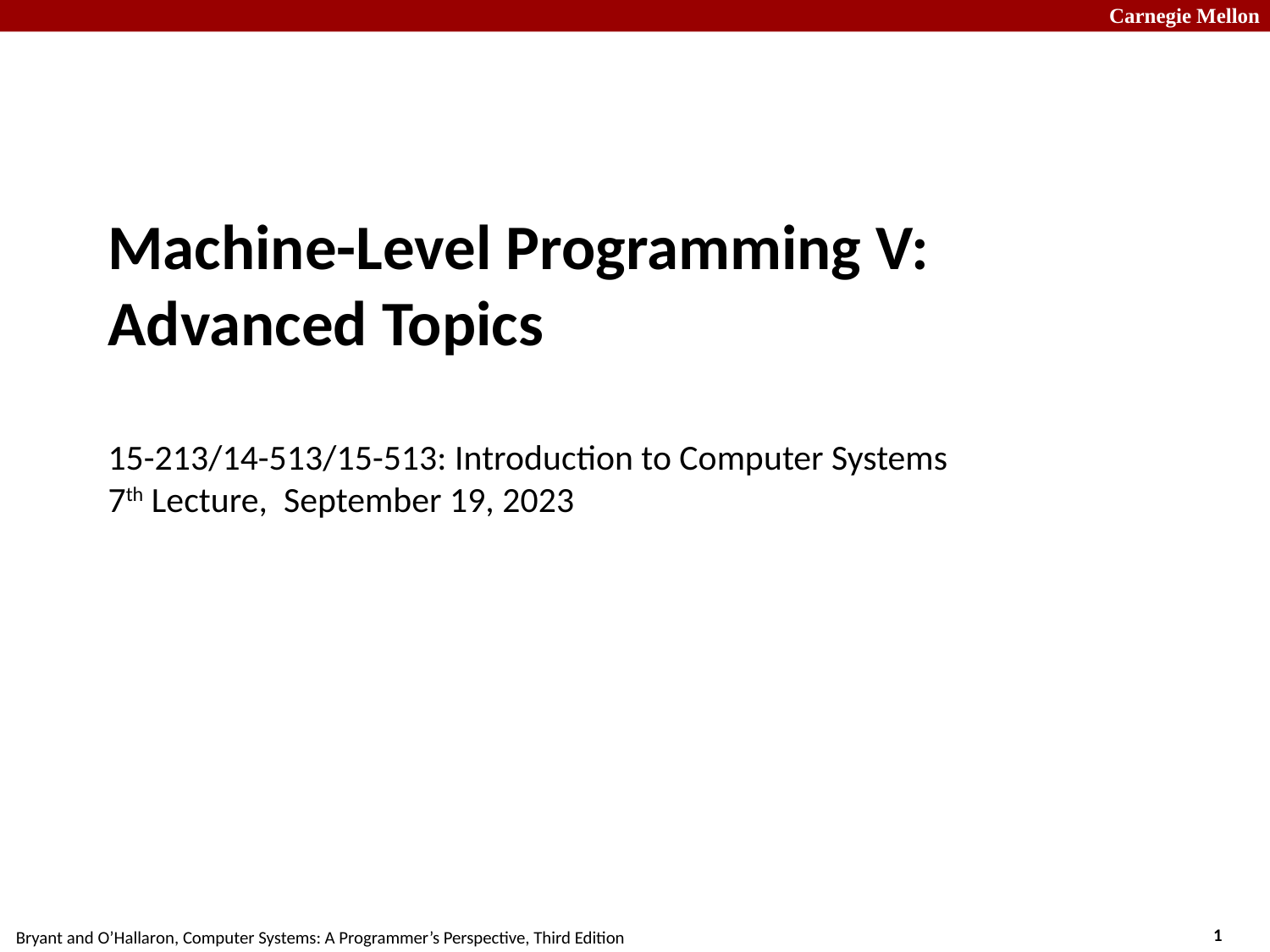

# Machine-Level Programming V: Advanced Topics 15-213/14-513/15-513: Introduction to Computer Systems 7th Lecture,  September 19, 2023